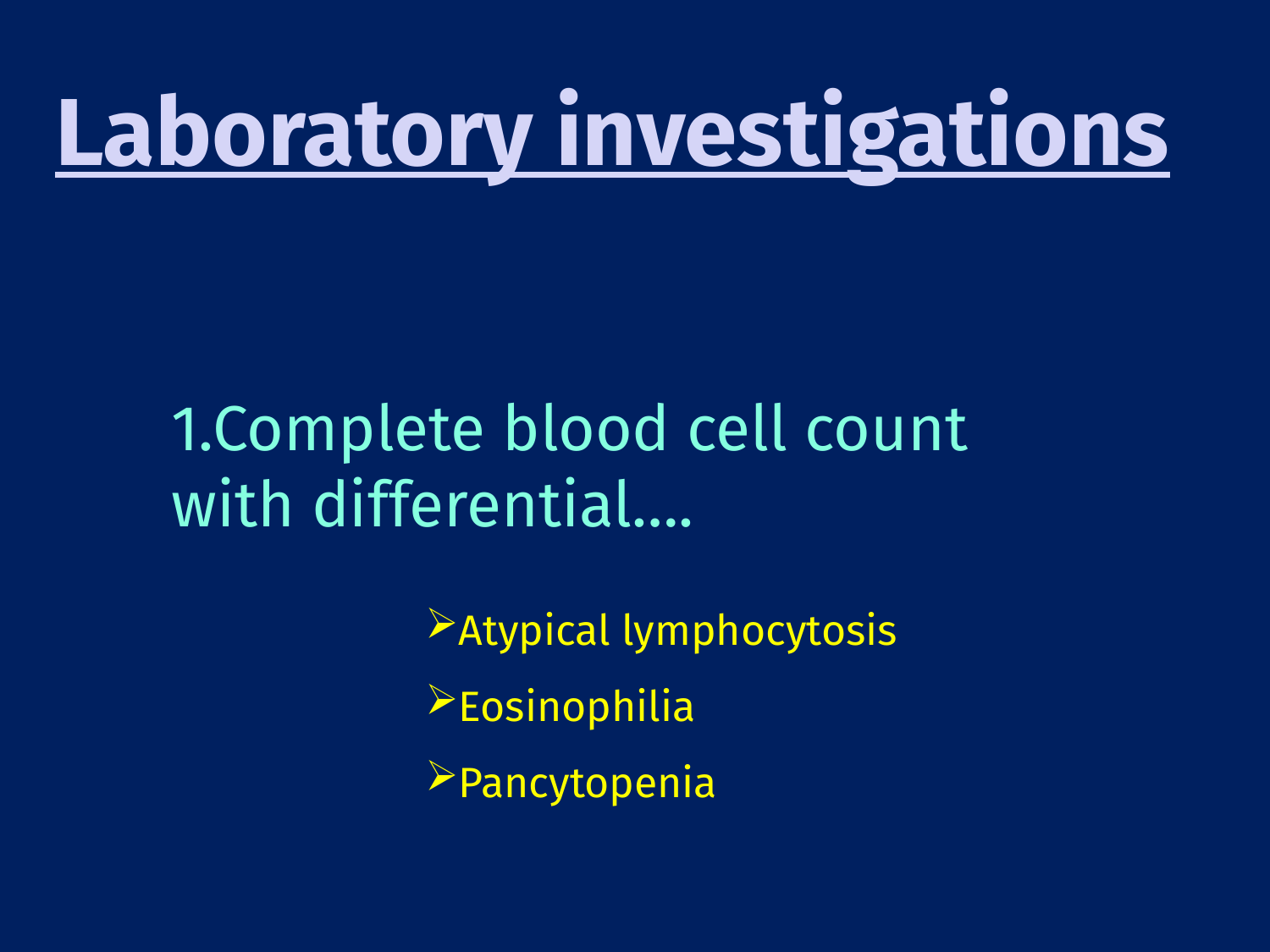

Laboratory investigations
1.Complete blood cell count with differential….
Atypical lymphocytosis
Eosinophilia
Pancytopenia